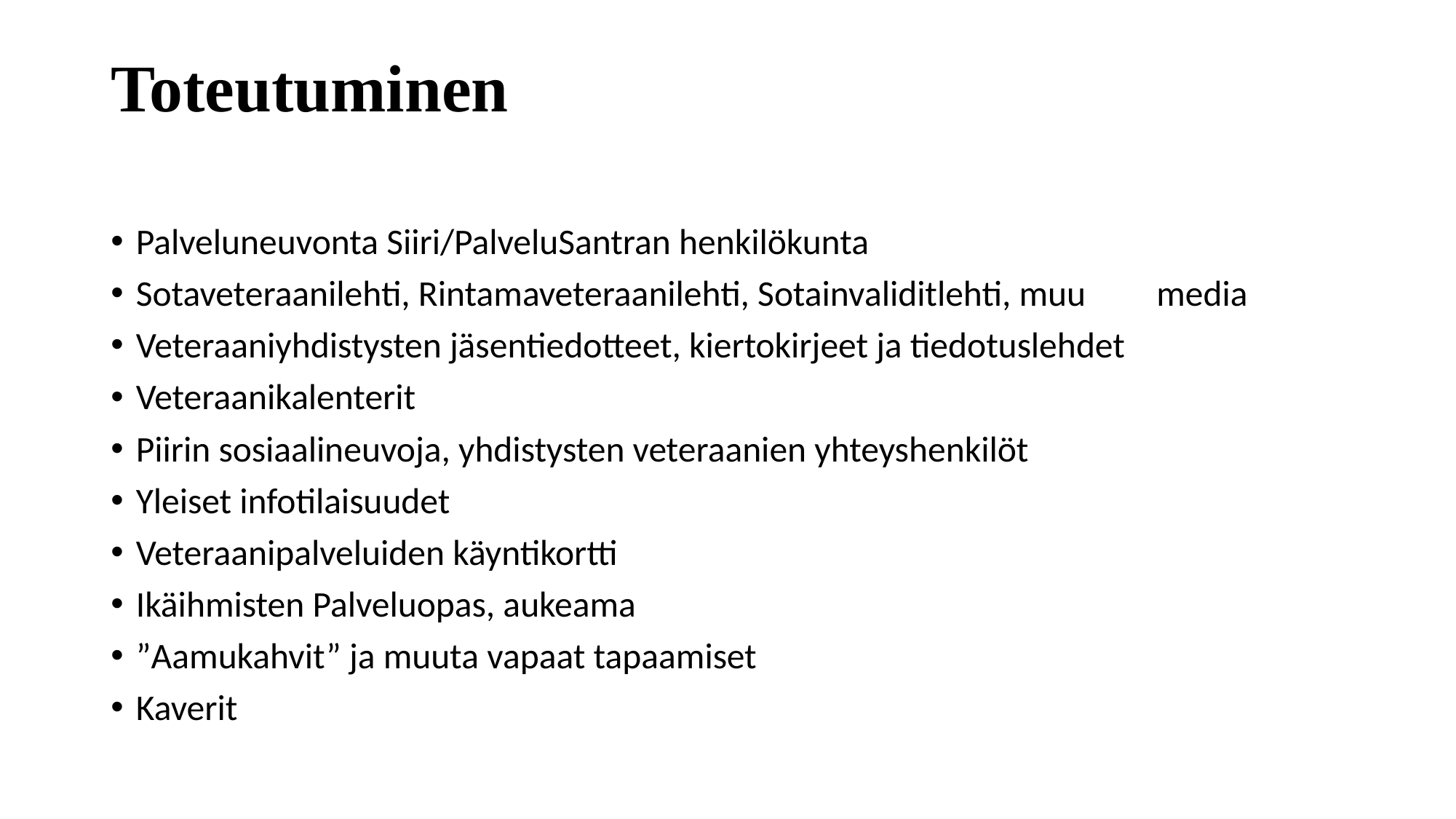

# Toteutuminen
Palveluneuvonta Siiri/PalveluSantran henkilökunta
Sotaveteraanilehti, Rintamaveteraanilehti, Sotainvaliditlehti, muu 	media
Veteraaniyhdistysten jäsentiedotteet, kiertokirjeet ja tiedotuslehdet
Veteraanikalenterit
Piirin sosiaalineuvoja, yhdistysten veteraanien yhteyshenkilöt
Yleiset infotilaisuudet
Veteraanipalveluiden käyntikortti
Ikäihmisten Palveluopas, aukeama
”Aamukahvit” ja muuta vapaat tapaamiset
Kaverit